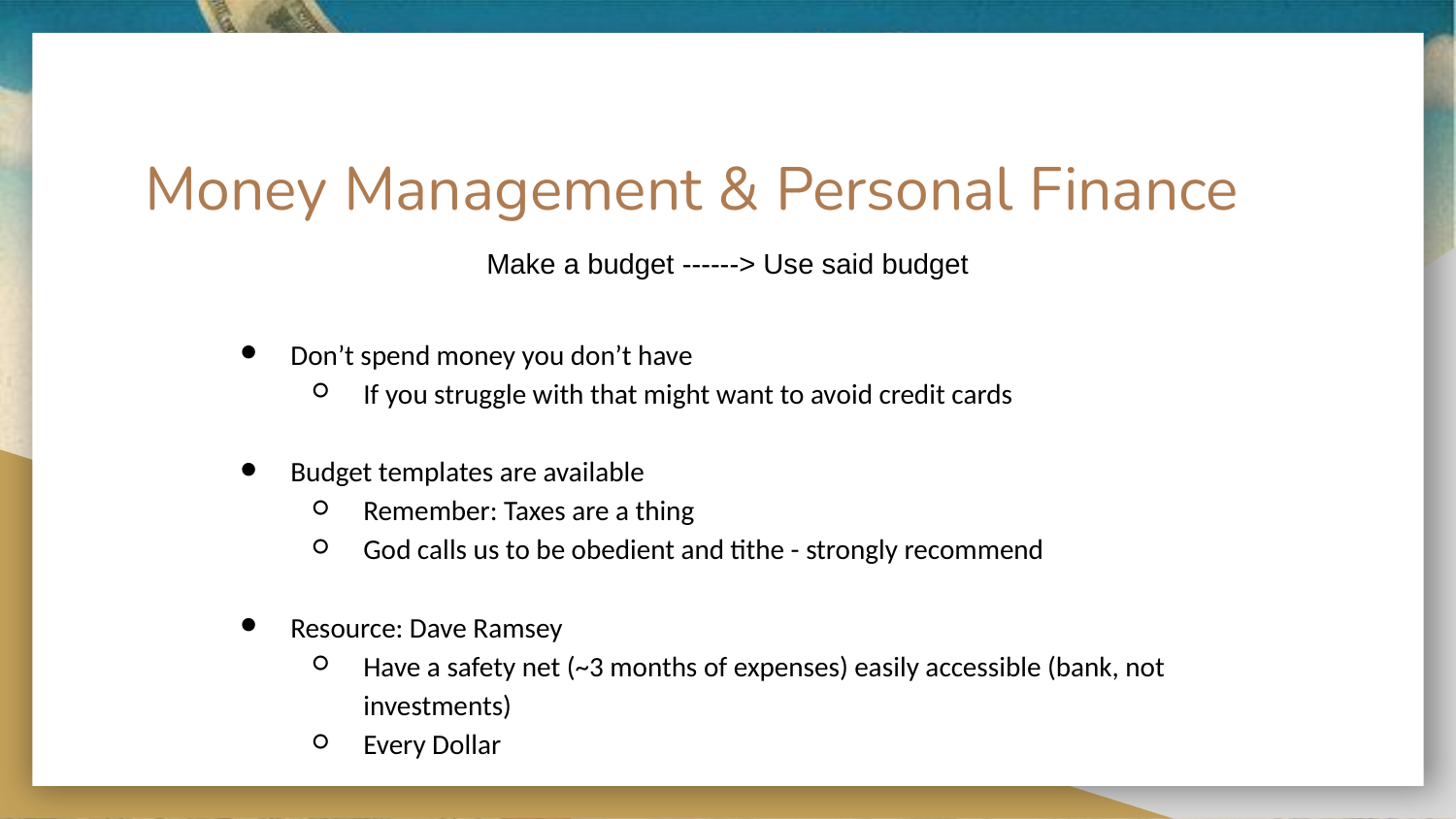

# Money Management & Personal Finance
Make a budget ------> Use said budget
Don’t spend money you don’t have
If you struggle with that might want to avoid credit cards

Budget templates are available
Remember: Taxes are a thing
God calls us to be obedient and tithe - strongly recommend

Resource: Dave Ramsey
Have a safety net (~3 months of expenses) easily accessible (bank, not investments)
Every Dollar